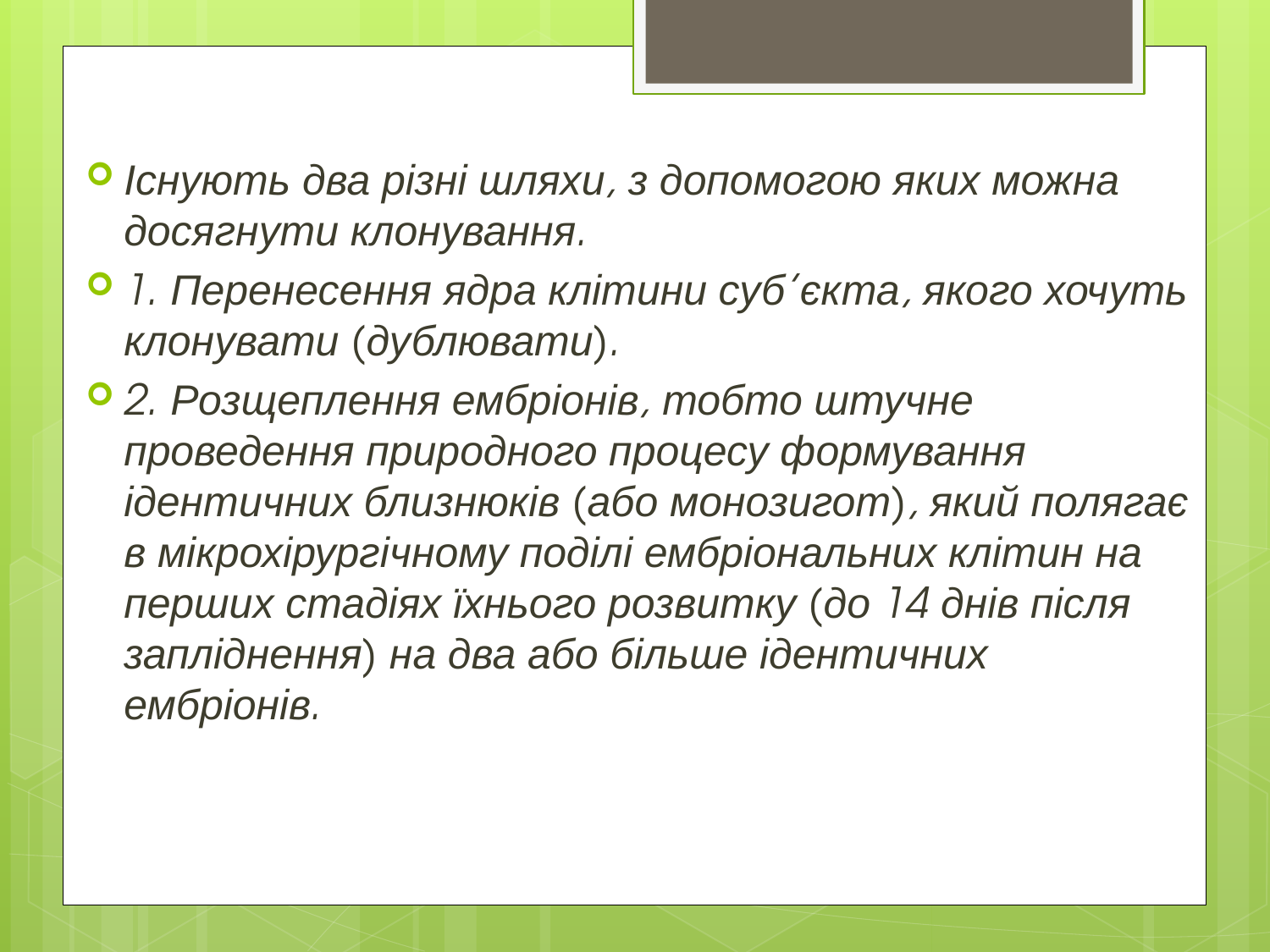

#
Існують два різні шляхи, з допомогою яких можна досягнути клонування.
1. Перенесення ядра клітини суб’єкта, якого хочуть клонувати (дублювати).
2. Розщеплення ембріонів, тобто штучне проведення природного процесу формування ідентичних близнюків (або монозигот), який полягає в мікрохірургічному поділі ембріональних клітин на перших стадіях їхнього розвитку (до 14 днів після запліднення) на два або більше ідентичних ембріонів.